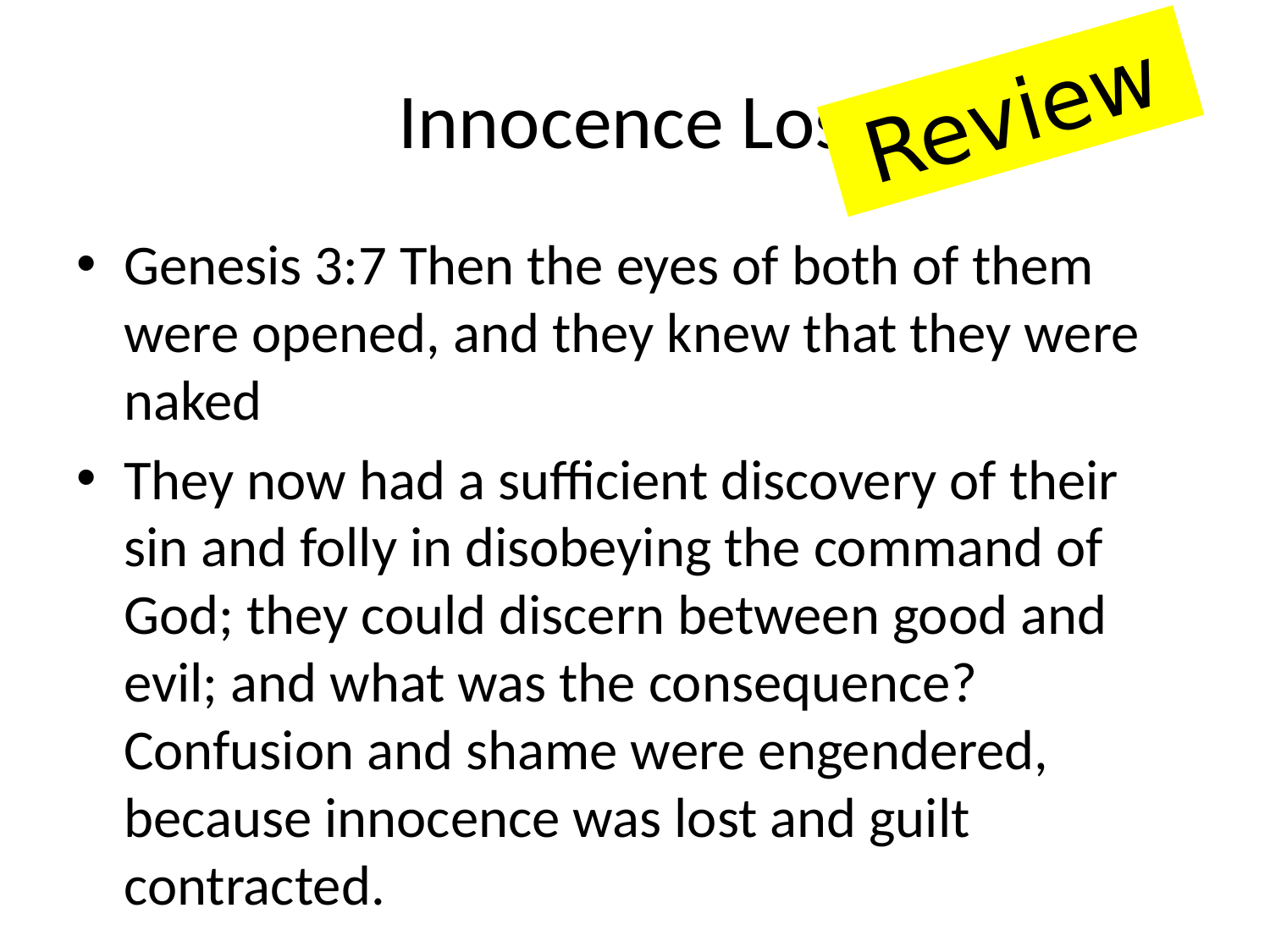

# Innocence Lost
Review
Genesis 3:7 Then the eyes of both of them were opened, and they knew that they were naked
They now had a sufficient discovery of their sin and folly in disobeying the command of God; they could discern between good and evil; and what was the consequence?  Confusion and shame were engendered, because innocence was lost and guilt contracted.